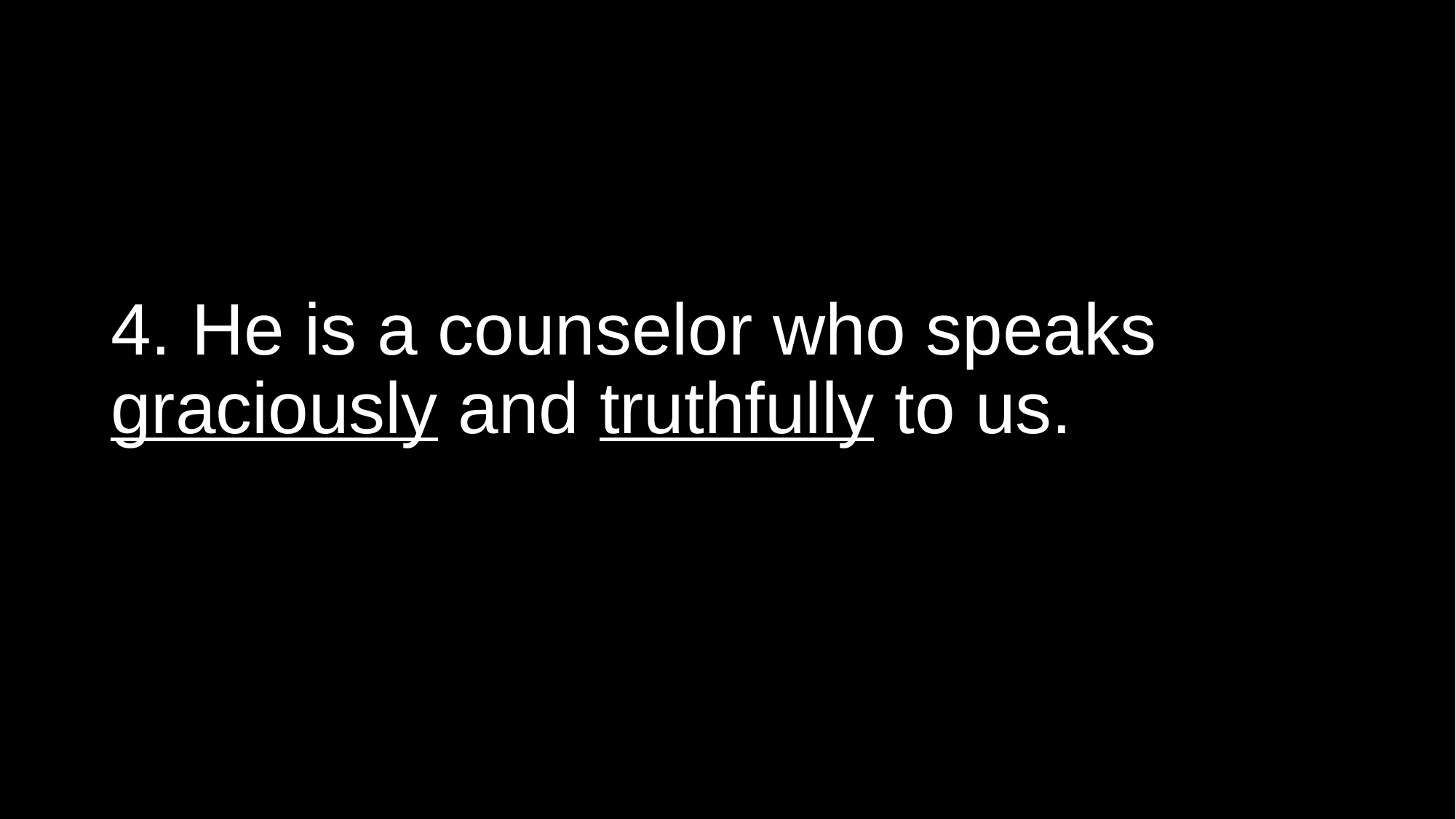

# 4. He is a counselor who speaks graciously and truthfully to us.